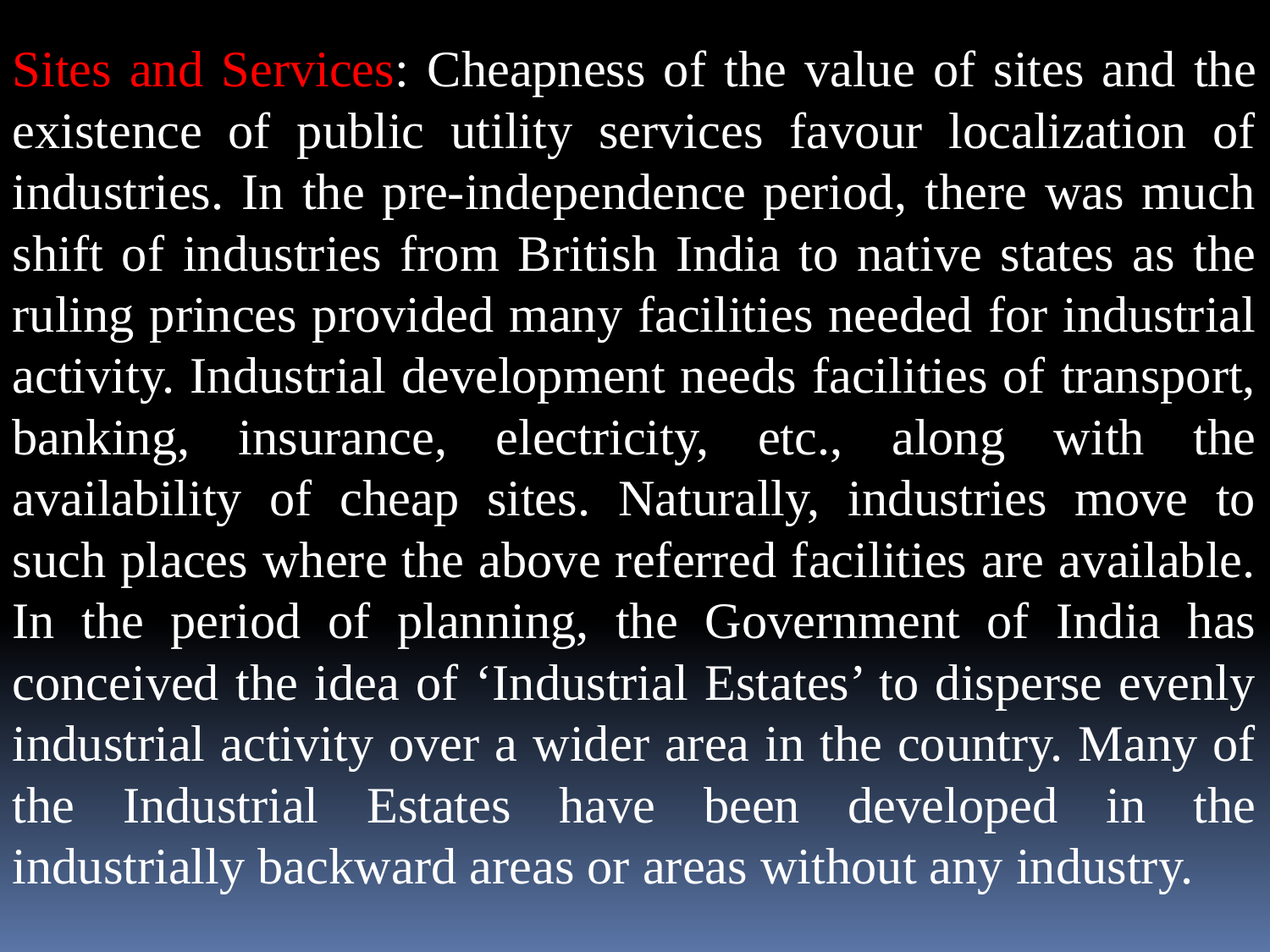

Sites and Services: Cheapness of the value of sites and the existence of public utility services favour localization of industries. In the pre-independence period, there was much shift of industries from British India to native states as the ruling princes provided many facilities needed for industrial activity. Industrial development needs facilities of transport, banking, insurance, electricity, etc., along with the availability of cheap sites. Naturally, industries move to such places where the above referred facilities are available. In the period of planning, the Government of India has conceived the idea of ‘Industrial Estates’ to disperse evenly industrial activity over a wider area in the country. Many of the Industrial Estates have been developed in the industrially backward areas or areas without any industry.